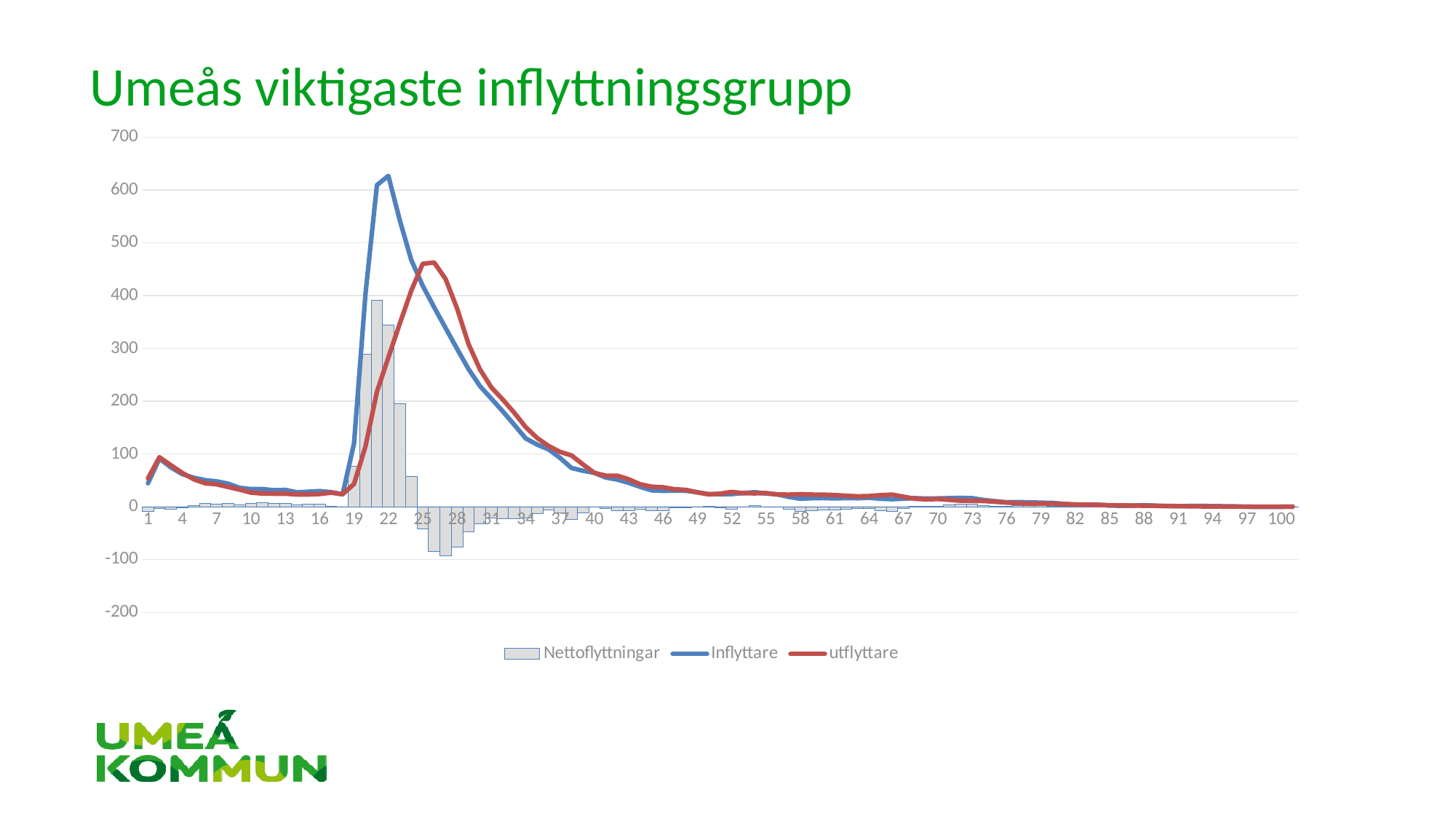

# Umeås viktigaste inflyttningsgrupp

### Chart

| Category |  | Inflyttare | utflyttare |
|---|---|---|---|